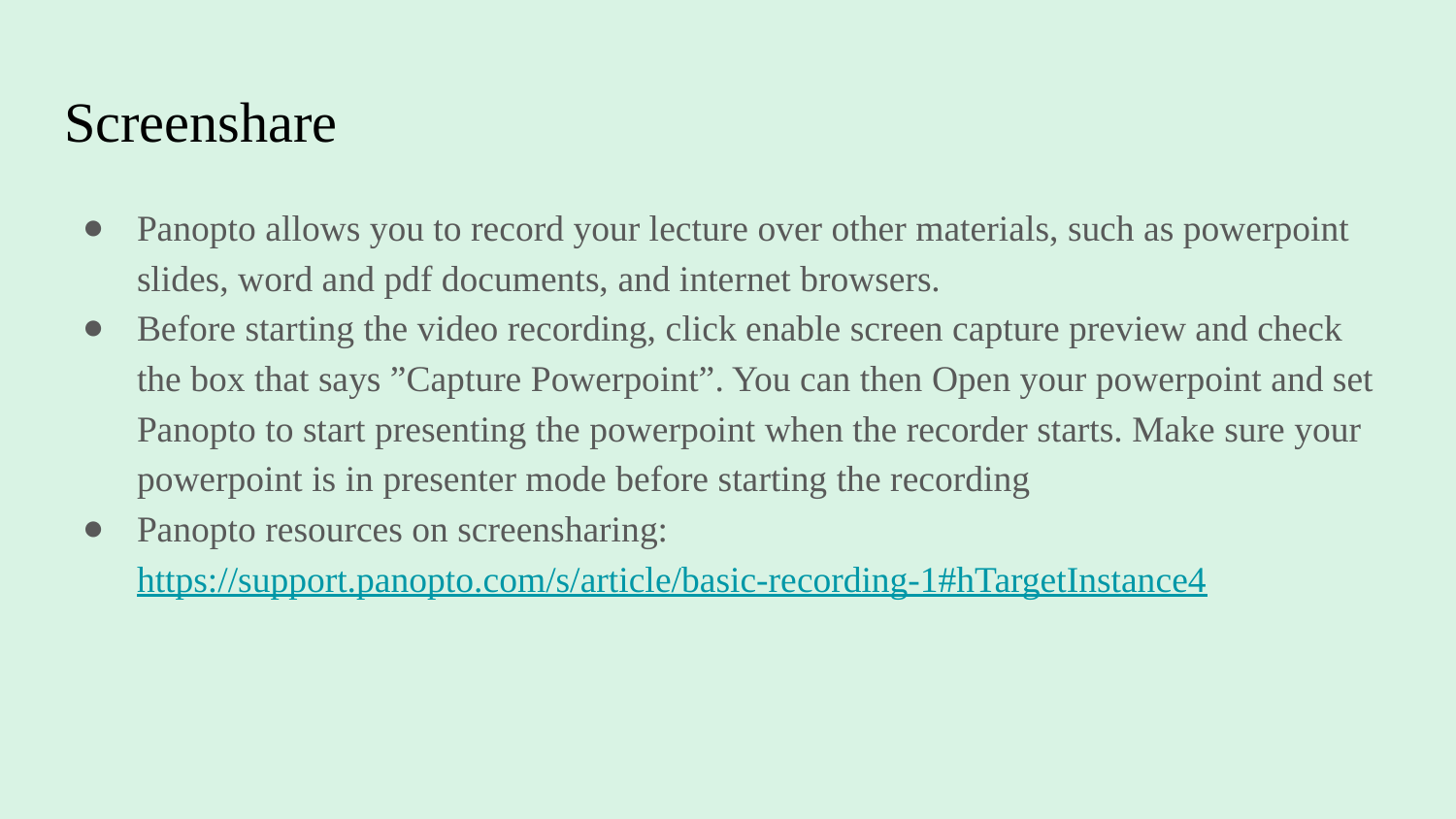

# Screenshare
Panopto allows you to record your lecture over other materials, such as powerpoint slides, word and pdf documents, and internet browsers.
Before starting the video recording, click enable screen capture preview and check the box that says ”Capture Powerpoint”. You can then Open your powerpoint and set Panopto to start presenting the powerpoint when the recorder starts. Make sure your powerpoint is in presenter mode before starting the recording
Panopto resources on screensharing: https://support.panopto.com/s/article/basic-recording-1#hTargetInstance4